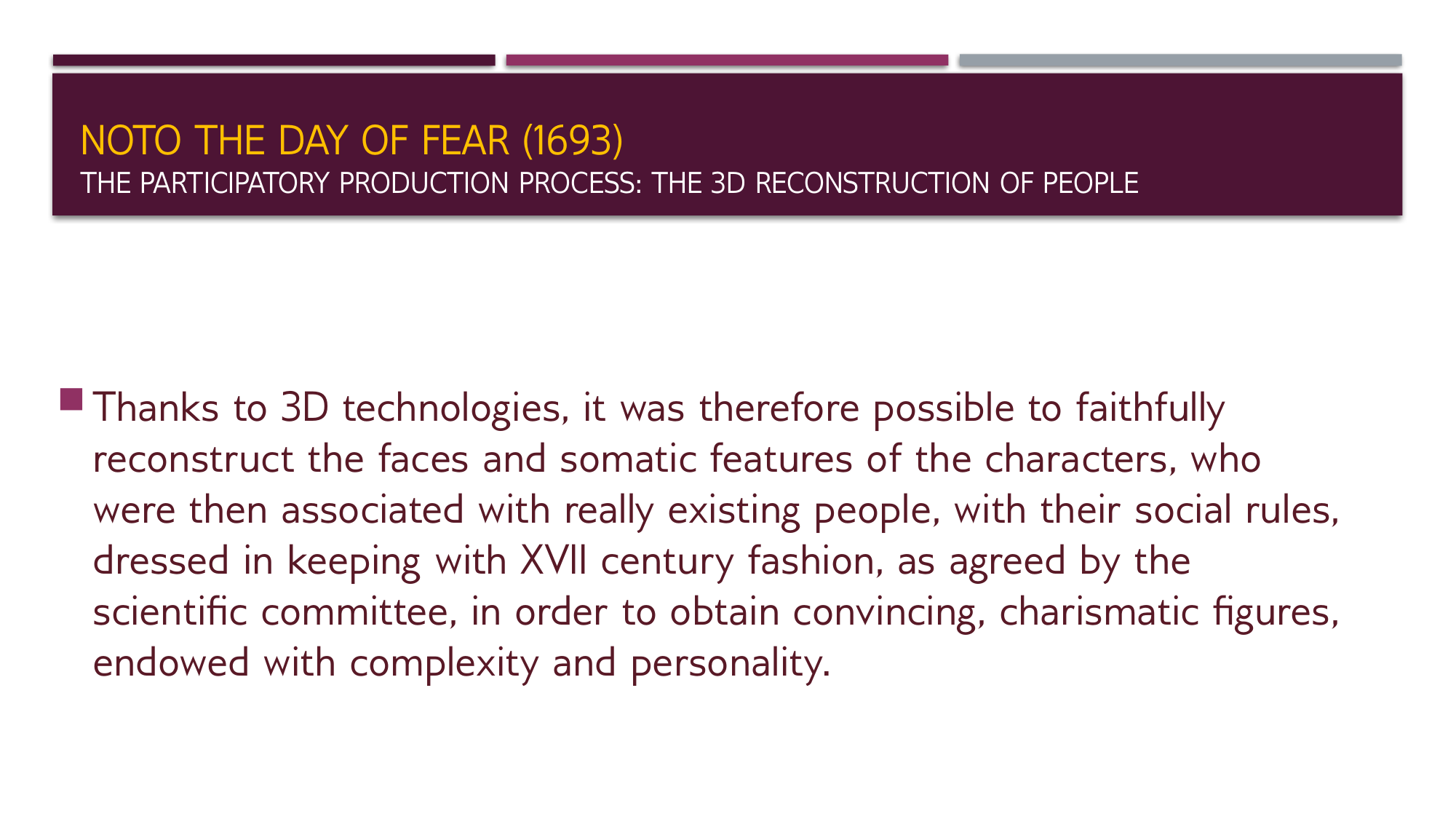

# NOTO THE DAY OF FEAR (1693) THE PARTICIPATORY PRODUCTION PROCESS: THE 3D RECONSTRUCTION OF PEOPLE
Thanks to 3D technologies, it was therefore possible to faithfully reconstruct the faces and somatic features of the characters, who were then associated with really existing people, with their social rules, dressed in keeping with XVII century fashion, as agreed by the scientific committee, in order to obtain convincing, charismatic figures, endowed with complexity and personality.